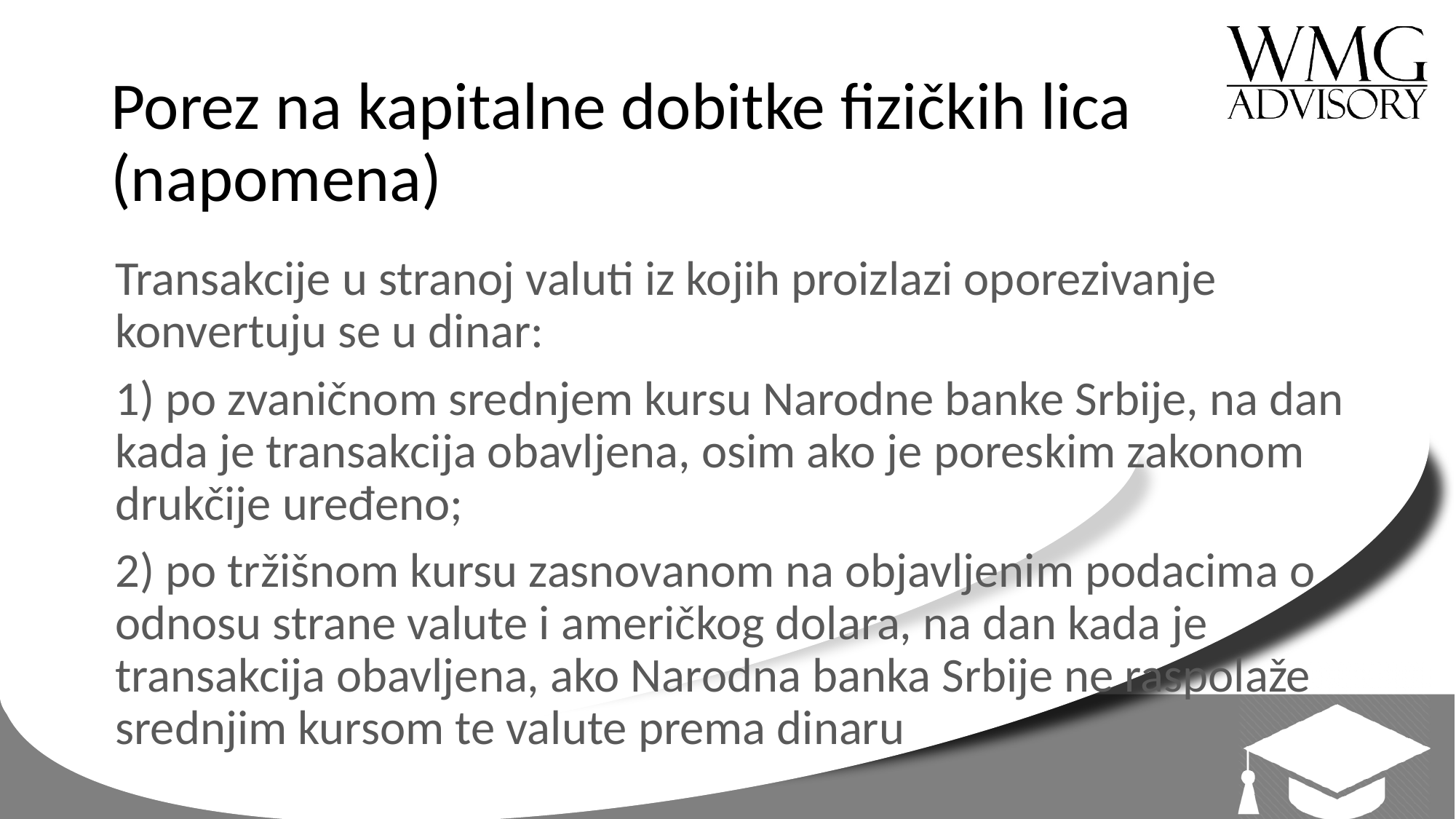

# Porez na kapitalne dobitke fizičkih lica (napomena)
Transakcije u stranoj valuti iz kojih proizlazi oporezivanje konvertuju se u dinar:
1) po zvaničnom srednjem kursu Narodne banke Srbije, na dan kada je transakcija obavljena, osim ako je poreskim zakonom drukčije uređeno;
2) po tržišnom kursu zasnovanom na objavljenim podacima o odnosu strane valute i američkog dolara, na dan kada je transakcija obavljena, ako Narodna banka Srbije ne raspolaže srednjim kursom te valute prema dinaru